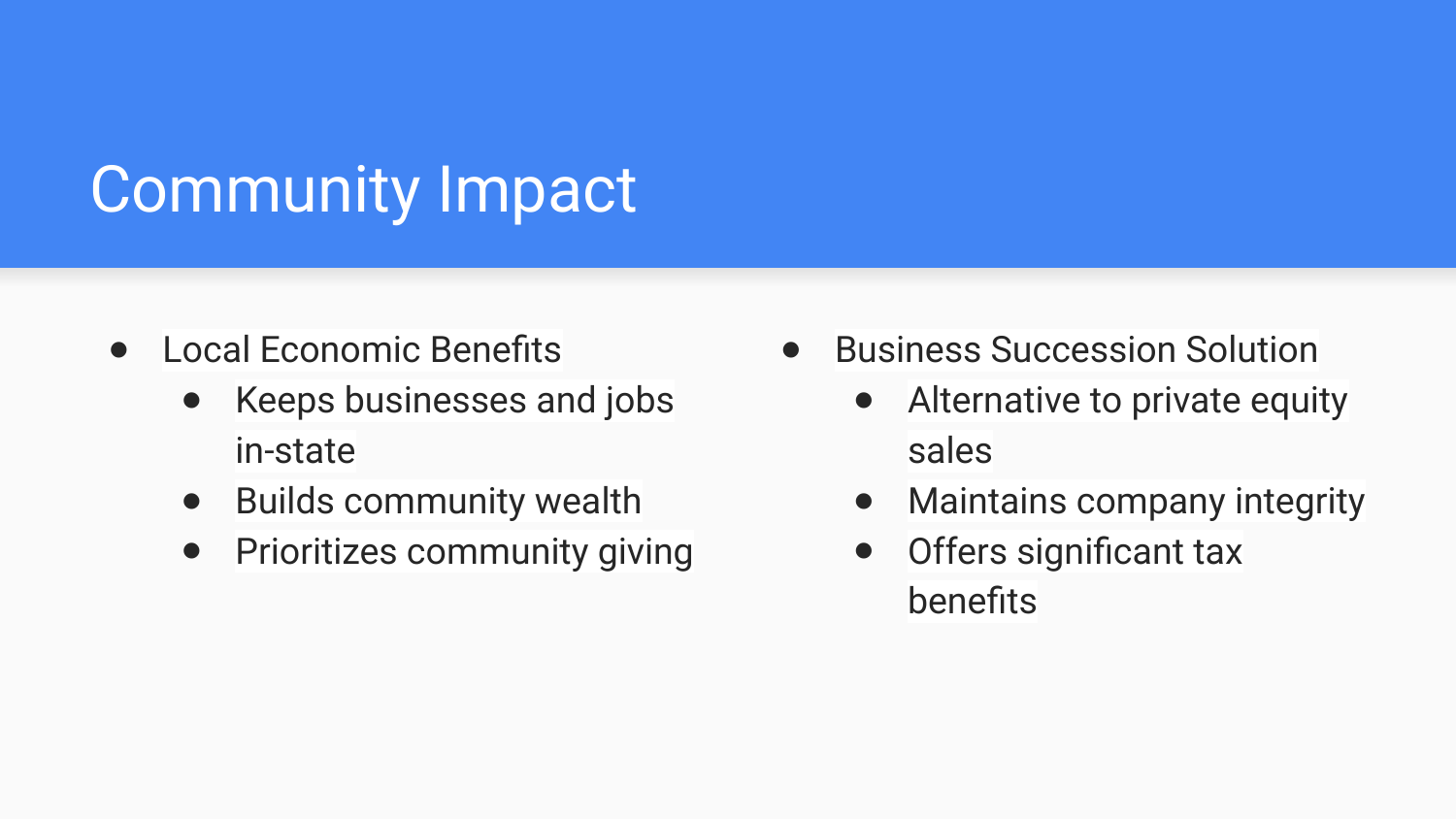

# Community Impact
Local Economic Benefits
Keeps businesses and jobs in-state
Builds community wealth
Prioritizes community giving

Business Succession Solution
Alternative to private equity sales
Maintains company integrity
Offers significant tax benefits